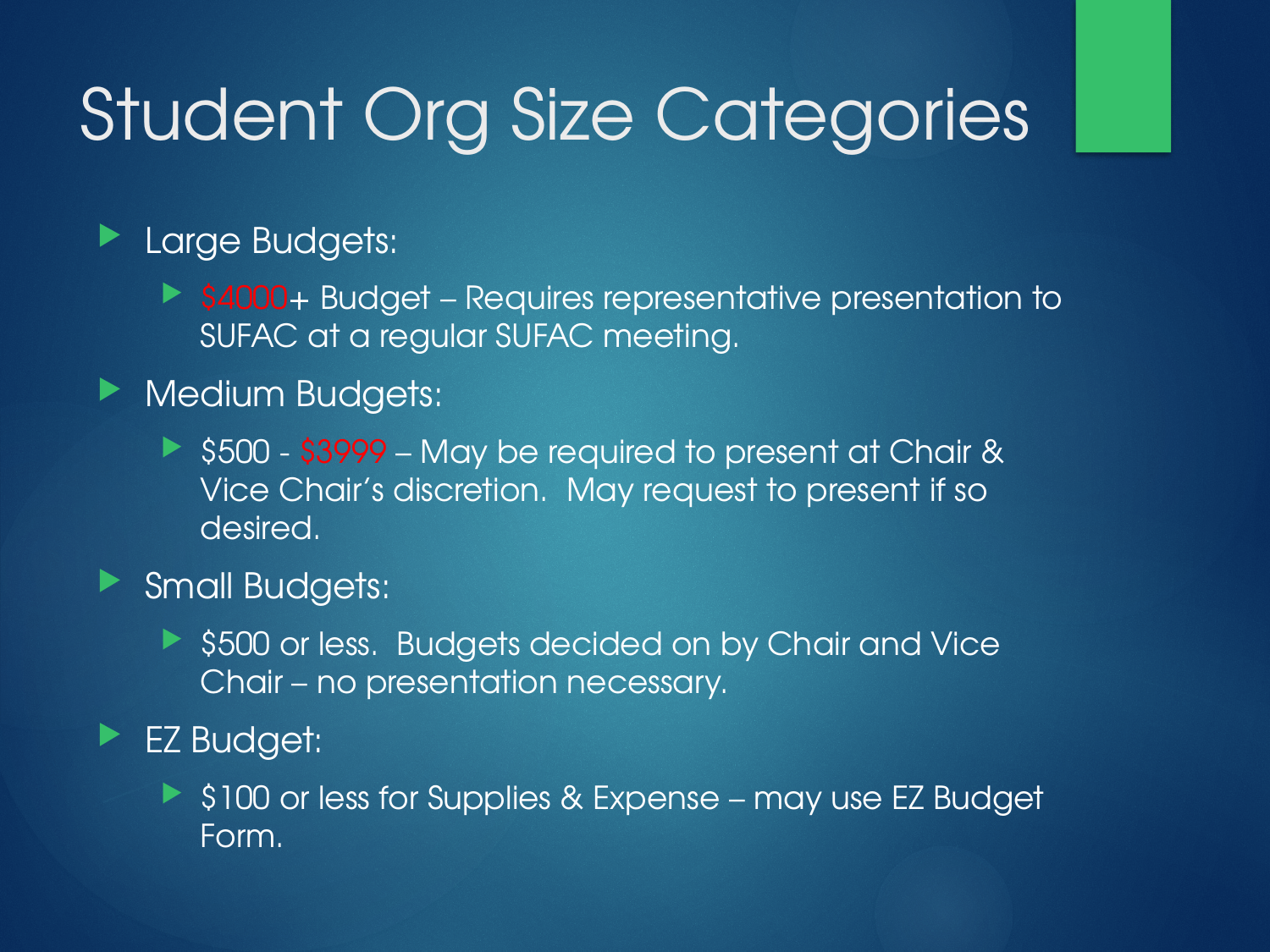

# Student Org Size Categories
Large Budgets:
$4000+ Budget – Requires representative presentation to SUFAC at a regular SUFAC meeting.
Medium Budgets:
$500 - $3999 – May be required to present at Chair & Vice Chair’s discretion.  May request to present if so desired.
Small Budgets:
$500 or less.  Budgets decided on by Chair and Vice Chair – no presentation necessary.
EZ Budget:
$100 or less for Supplies & Expense – may use EZ Budget Form.